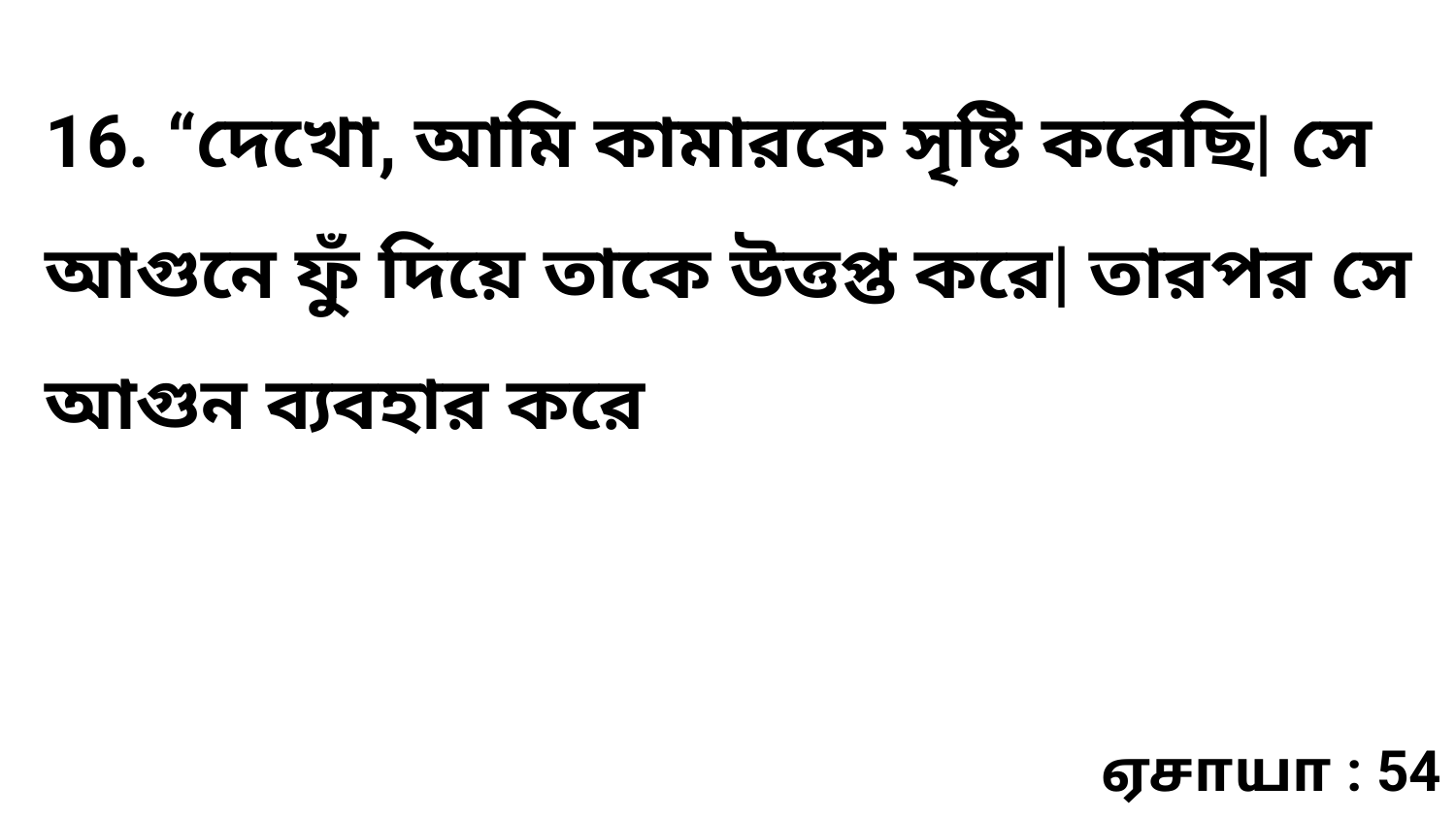

16. “দেখো, আমি কামারকে সৃষ্টি করেছি| সে আগুনে ফুঁ দিয়ে তাকে উত্তপ্ত করে| তারপর সে আগুন ব্যবহার করে
ஏசாயா : 54